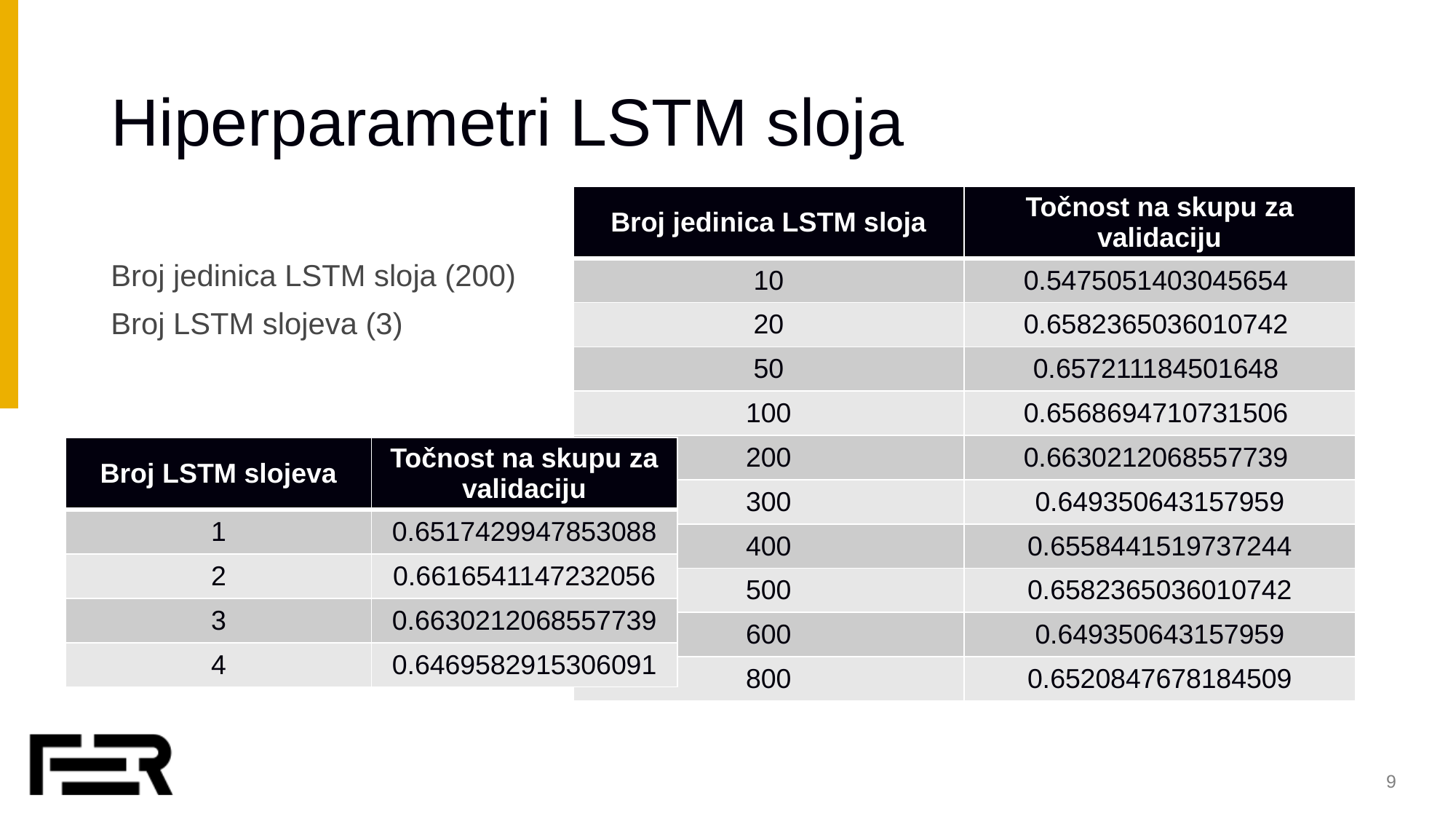

# Hiperparametri LSTM sloja
| Broj jedinica LSTM sloja | Točnost na skupu za validaciju |
| --- | --- |
| 10 | 0.5475051403045654 |
| 20 | 0.6582365036010742 |
| 50 | 0.657211184501648 |
| 100 | 0.6568694710731506 |
| 200 | 0.6630212068557739 |
| 300 | 0.649350643157959 |
| 400 | 0.6558441519737244 |
| 500 | 0.6582365036010742 |
| 600 | 0.649350643157959 |
| 800 | 0.6520847678184509 |
Broj jedinica LSTM sloja (200)
Broj LSTM slojeva (3)
| Broj LSTM slojeva | Točnost na skupu za validaciju |
| --- | --- |
| 1 | 0.6517429947853088 |
| 2 | 0.6616541147232056 |
| 3 | 0.6630212068557739 |
| 4 | 0.6469582915306091 |
9